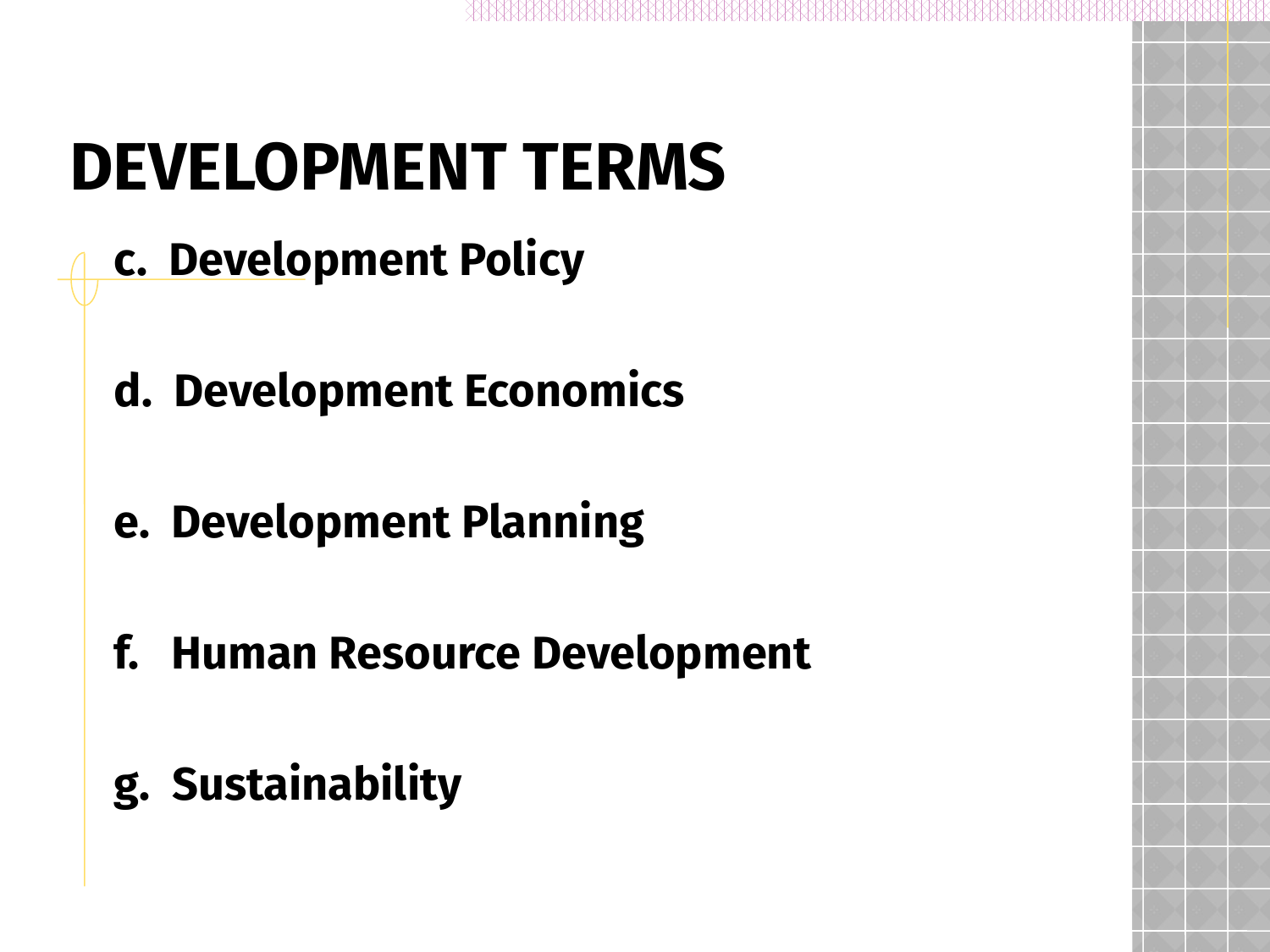

# Development Terms
	c.  Development Policy

	d.  Development Economics

	e.  Development Planning

	f.   Human Resource Development

	g.  Sustainability